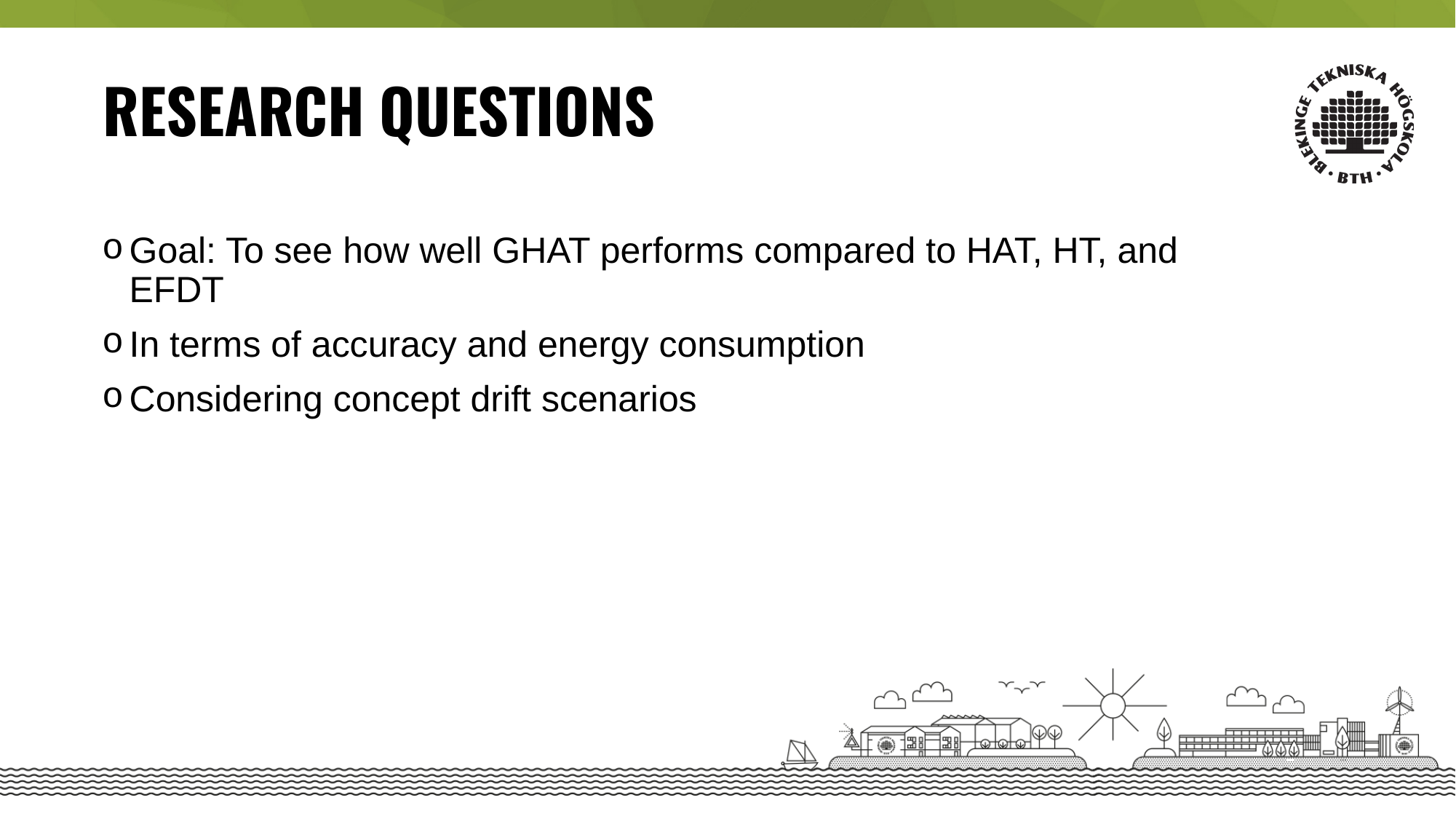

Research questions
Goal: To see how well GHAT performs compared to HAT, HT, and EFDT
In terms of accuracy and energy consumption
Considering concept drift scenarios